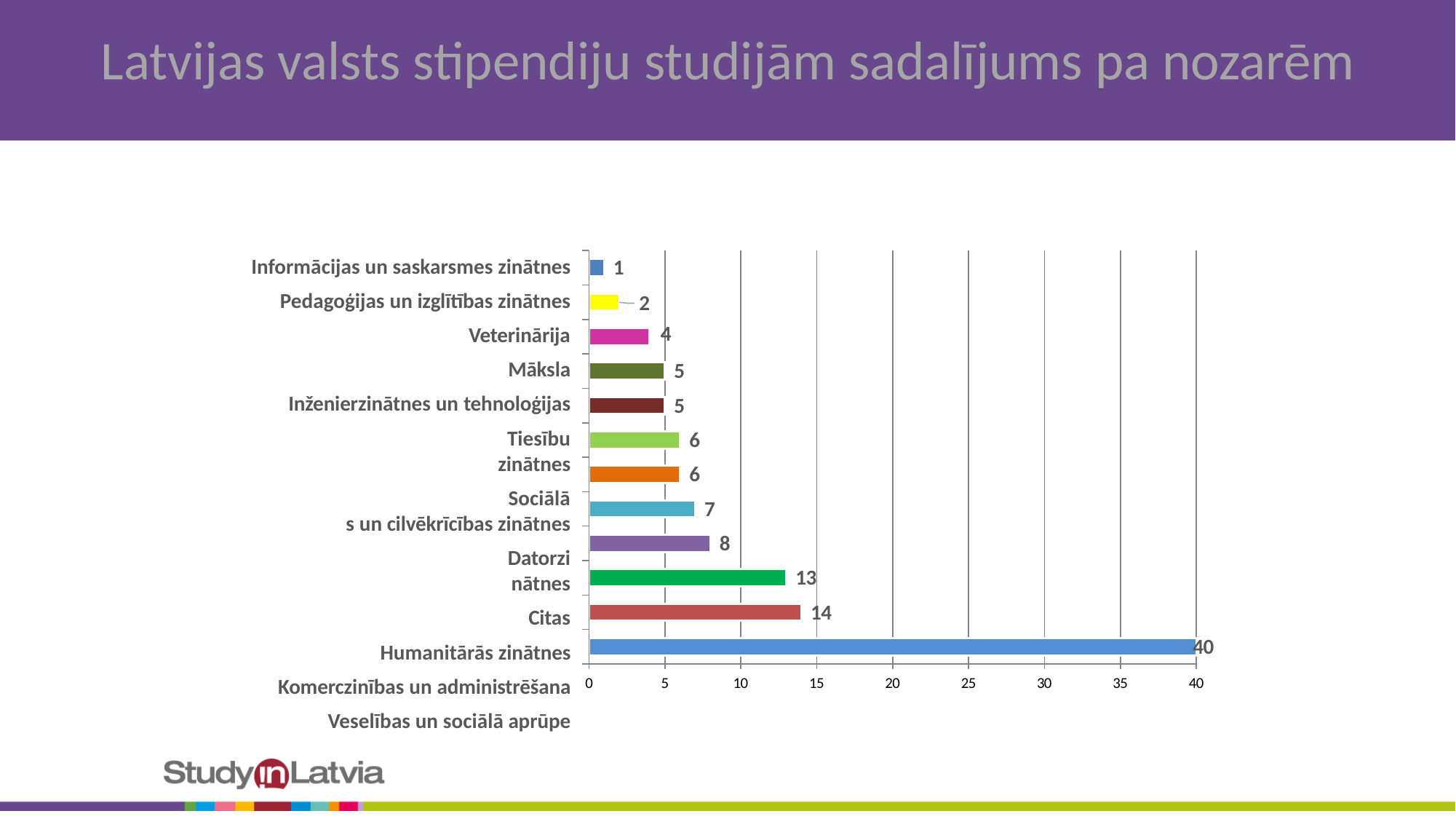

# Latvijas valsts stipendiju studijām sadalījums pa nozarēm
Informācijas un saskarsmes zinātnes Pedagoģijas un izglītības zinātnes
Veterinārija
Māksla Inženierzinātnes un tehnoloģijas
Tiesību zinātnes
Sociālās un cilvēkrīcības zinātnes
Datorzinātnes
Citas
Humanitārās zinātnes Komerczinības un administrēšana Veselības un sociālā aprūpe

1
2
4
5
5
6
6
7
8
13
14
40
0
5
10
15
20
25
30
35
40